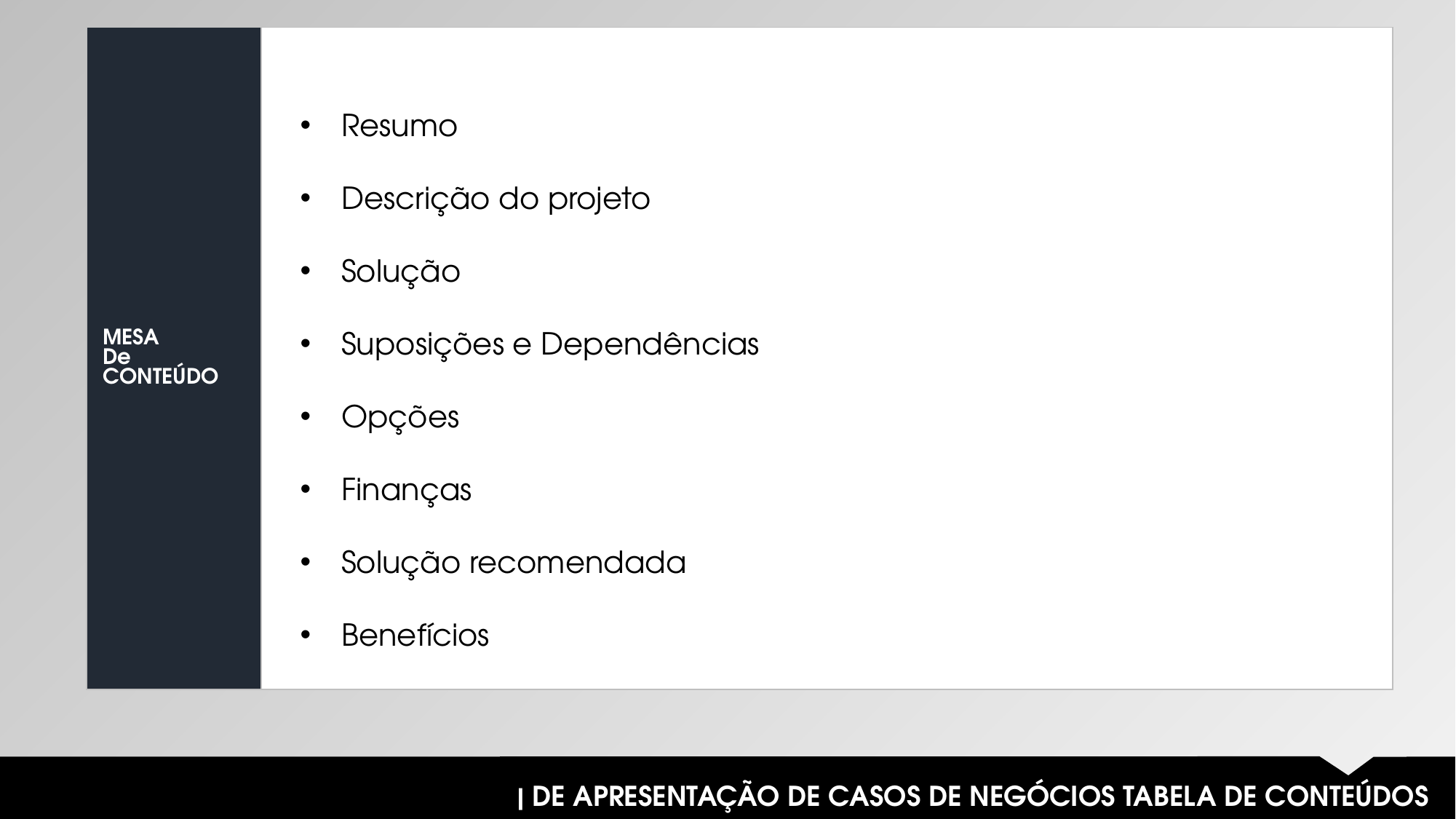

| MESA De CONTEÚDO |  |
| --- | --- |
Resumo
Descrição do projeto
Solução
Suposições e Dependências
Opções
Finanças
Solução recomendada
Benefícios

| DE APRESENTAÇÃO DE CASOS DE NEGÓCIOS TABELA DE CONTEÚDOS